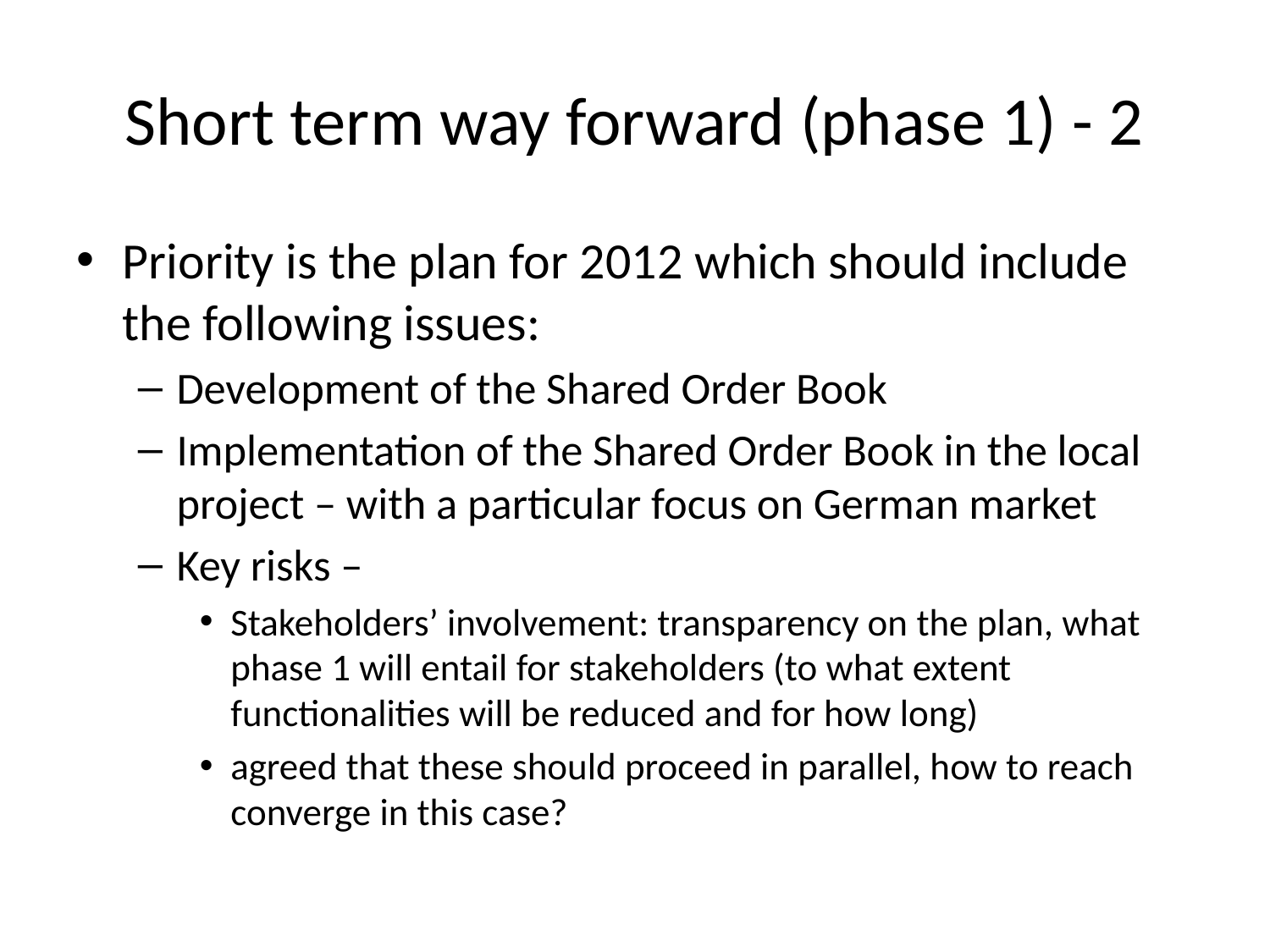

# Short term way forward (phase 1) - 2
Priority is the plan for 2012 which should include the following issues:
Development of the Shared Order Book
Implementation of the Shared Order Book in the local project – with a particular focus on German market
Key risks –
Stakeholders’ involvement: transparency on the plan, what phase 1 will entail for stakeholders (to what extent functionalities will be reduced and for how long)
agreed that these should proceed in parallel, how to reach converge in this case?